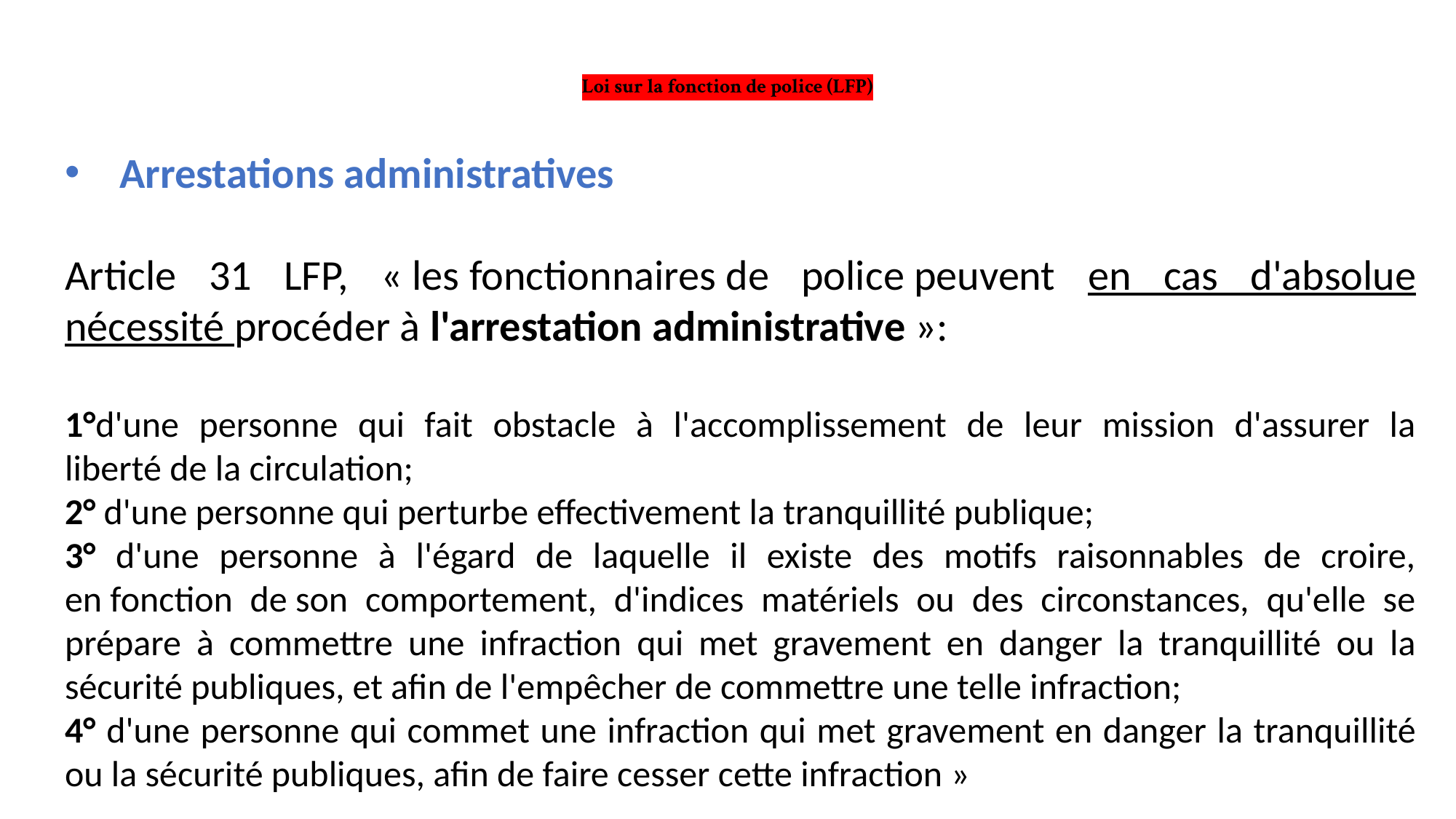

# Loi sur la fonction de police (LFP)
Arrestations administratives

Article 31 LFP, « les fonctionnaires de police peuvent en cas d'absolue nécessité procéder à l'arrestation administrative »:

1°d'une personne qui fait obstacle à l'accomplissement de leur mission d'assurer la liberté de la circulation;
2° d'une personne qui perturbe effectivement la tranquillité publique;
3° d'une personne à l'égard de laquelle il existe des motifs raisonnables de croire, en fonction de son comportement, d'indices matériels ou des circonstances, qu'elle se prépare à commettre une infraction qui met gravement en danger la tranquillité ou la sécurité publiques, et afin de l'empêcher de commettre une telle infraction;
4° d'une personne qui commet une infraction qui met gravement en danger la tranquillité ou la sécurité publiques, afin de faire cesser cette infraction »